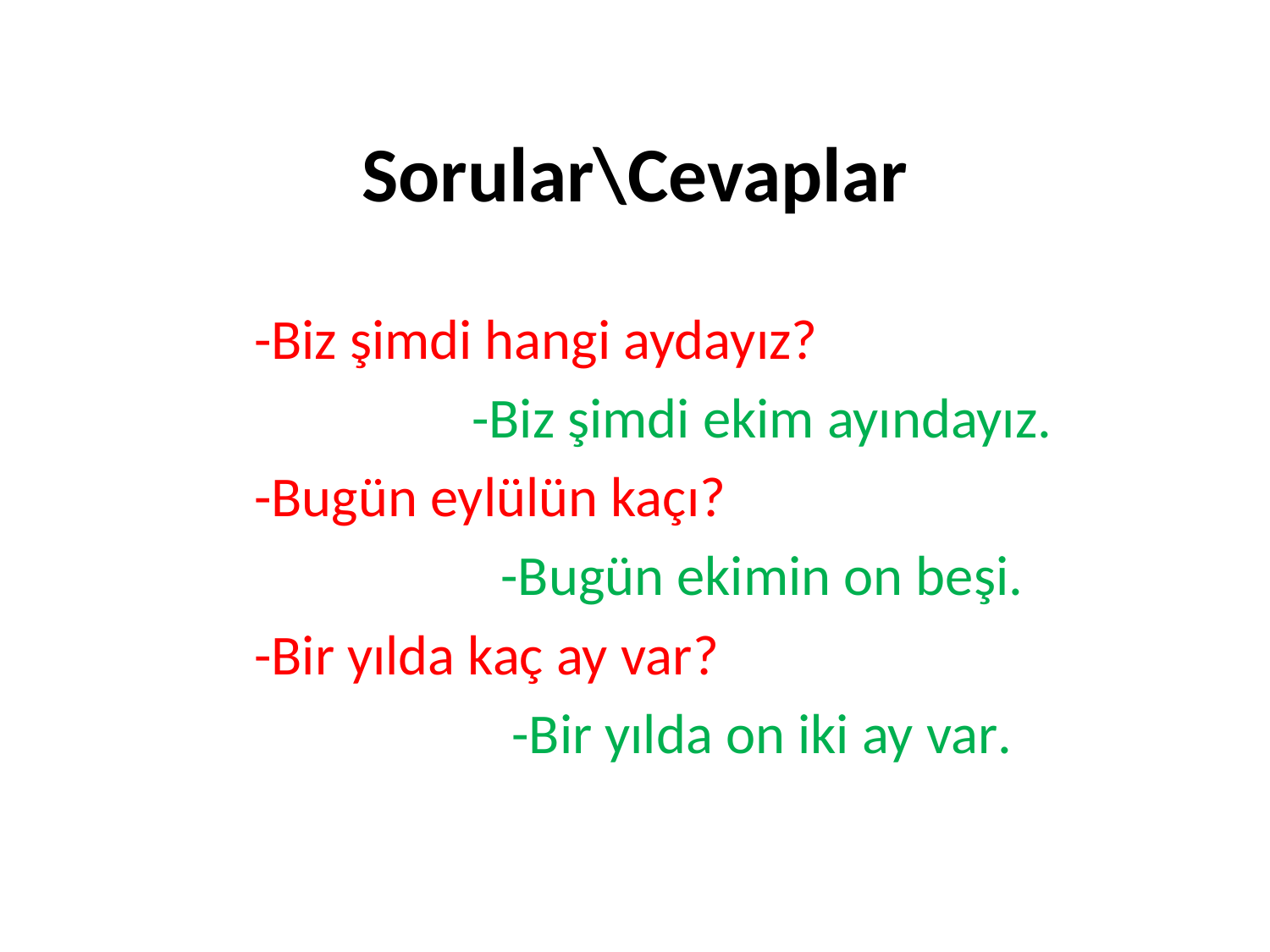

# Sorular\Cevaplar
-Biz şimdi hangi aydayız?
		-Biz şimdi ekim ayındayız.
-Bugün eylülün kaçı?
		-Bugün ekimin on beşi.
-Bir yılda kaç ay var?
		-Bir yılda on iki ay var.